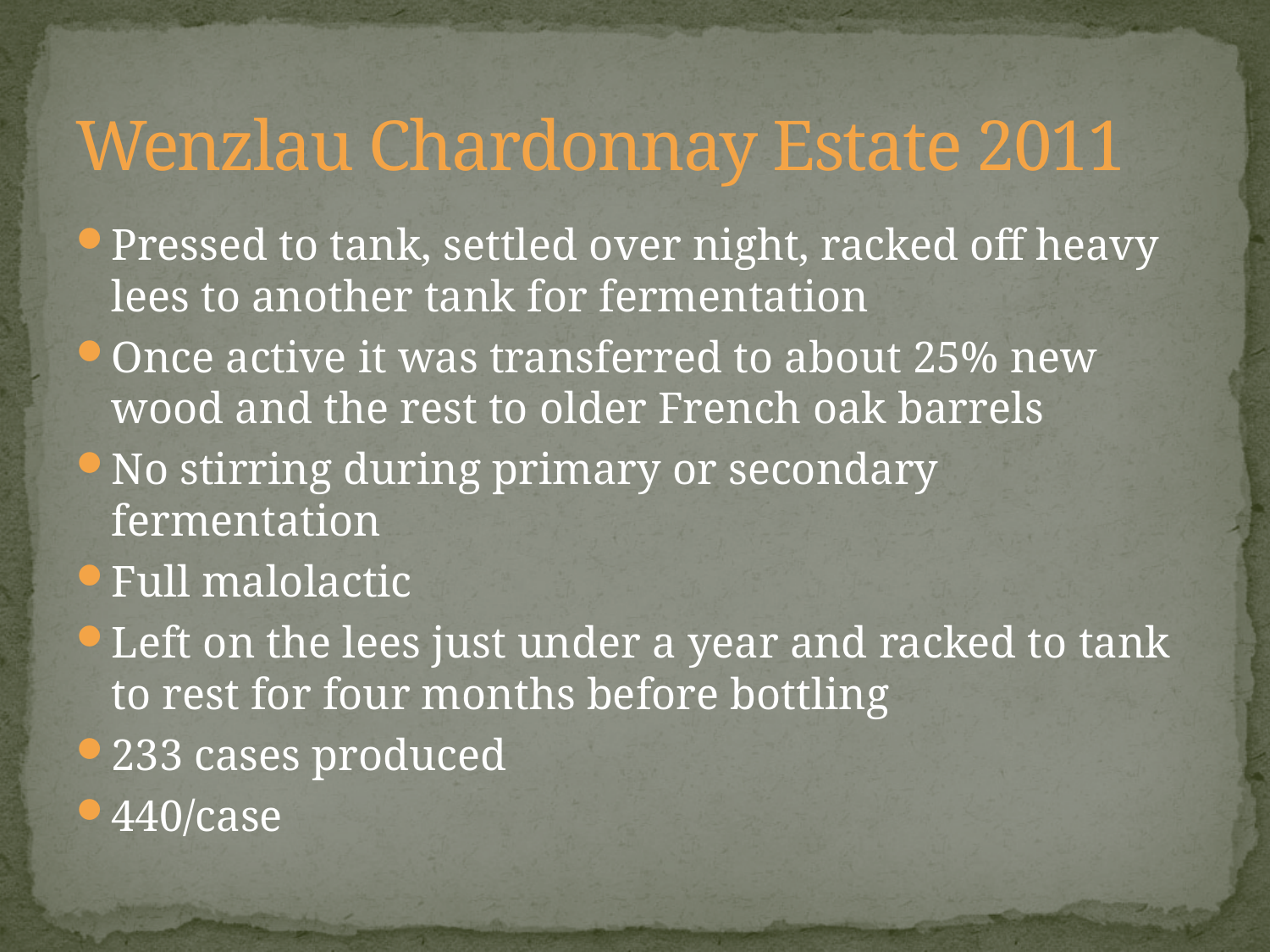

# Wenzlau Chardonnay Estate 2011
Pressed to tank, settled over night, racked off heavy lees to another tank for fermentation
Once active it was transferred to about 25% new wood and the rest to older French oak barrels
No stirring during primary or secondary fermentation
Full malolactic
Left on the lees just under a year and racked to tank to rest for four months before bottling
233 cases produced
440/case